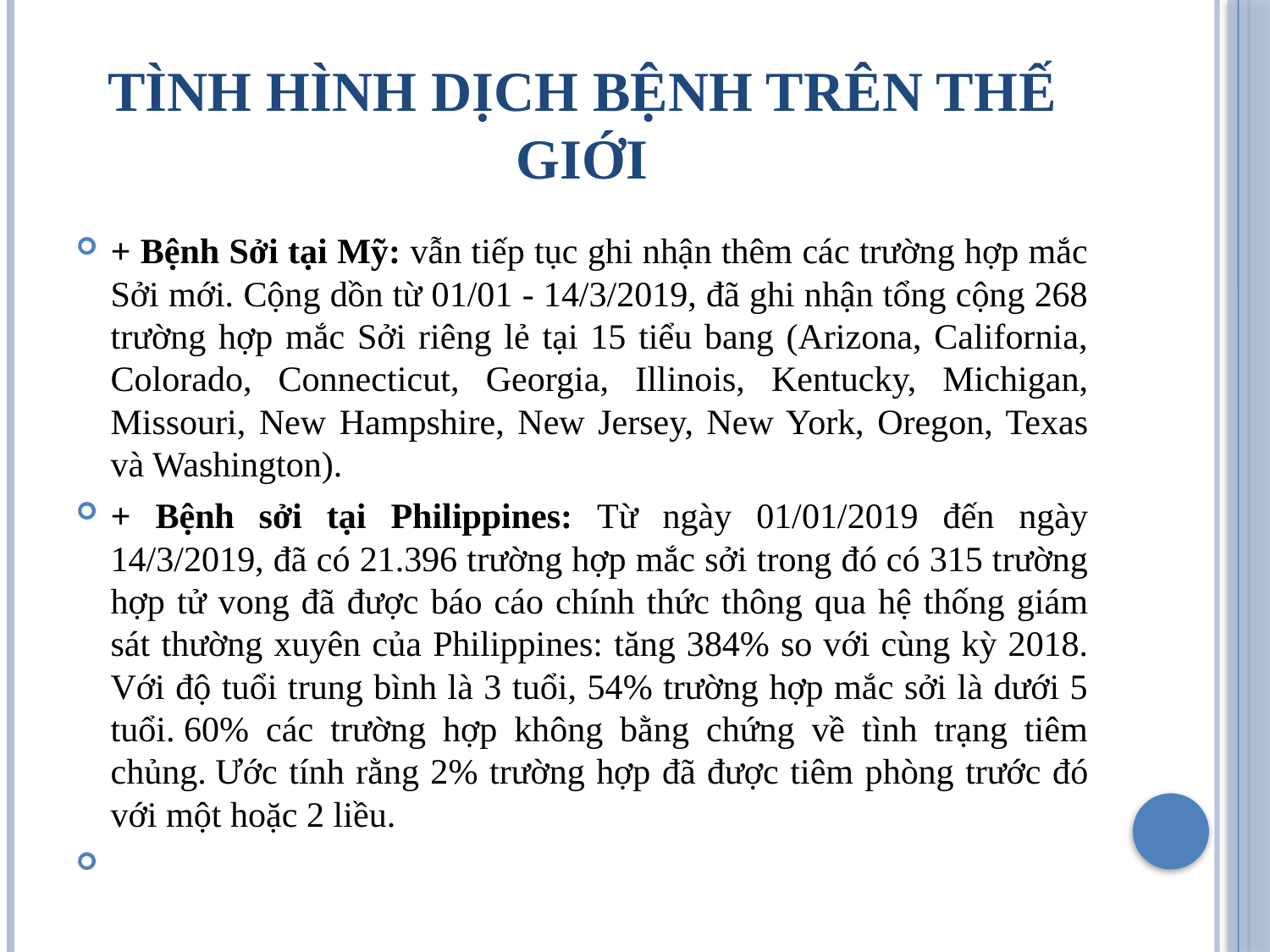

# Tình hình dịch bệnh trên thế giới
+ Bệnh Sởi tại Mỹ: vẫn tiếp tục ghi nhận thêm các trường hợp mắc Sởi mới. Cộng dồn từ 01/01 - 14/3/2019, đã ghi nhận tổng cộng 268 trường hợp mắc Sởi riêng lẻ tại 15 tiểu bang (Arizona, California, Colorado, Connecticut, Georgia, Illinois, Kentucky, Michigan, Missouri, New Hampshire, New Jersey, New York, Oregon, Texas và Washington).
+ Bệnh sởi tại Philippines: Từ ngày 01/01/2019 đến ngày 14/3/2019, đã có 21.396 trường hợp mắc sởi trong đó có 315 trường hợp tử vong đã được báo cáo chính thức thông qua hệ thống giám sát thường xuyên của Philippines: tăng 384% so với cùng kỳ 2018. Với độ tuổi trung bình là 3 tuổi, 54% trường hợp mắc sởi là dưới 5 tuổi. 60% các trường hợp không bằng chứng về tình trạng tiêm chủng. Ước tính rằng 2% trường hợp đã được tiêm phòng trước đó với một hoặc 2 liều.